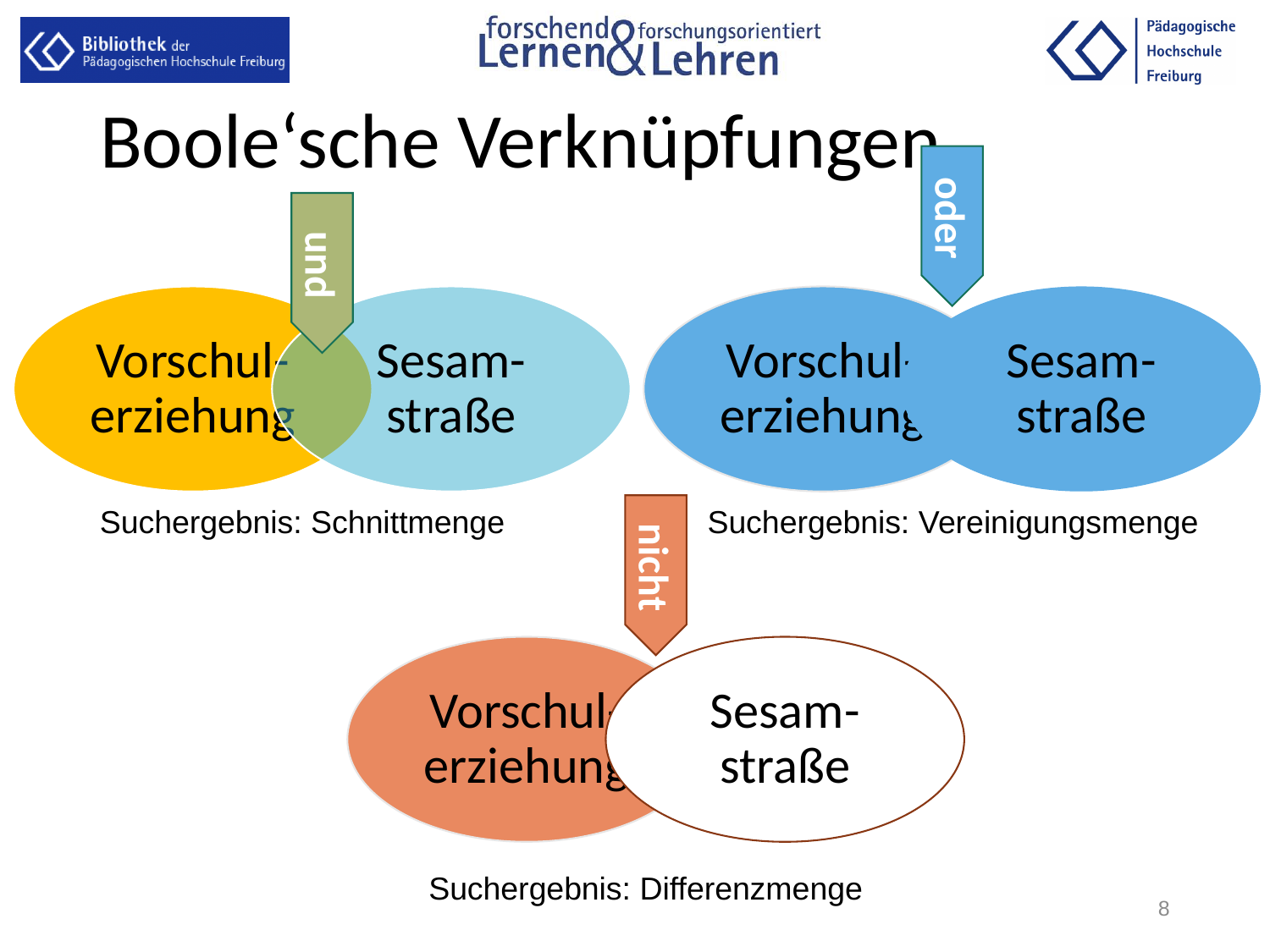

# Boole‘sche Verknüpfungen
oder
Vorschul-erziehung
Sesam-straße
Vorschul-erziehung
Sesam-straße
und
Suchergebnis: Schnittmenge
Suchergebnis: Vereinigungsmenge
nicht
Vorschul-erziehung
Sesam-straße
Suchergebnis: Differenzmenge
8